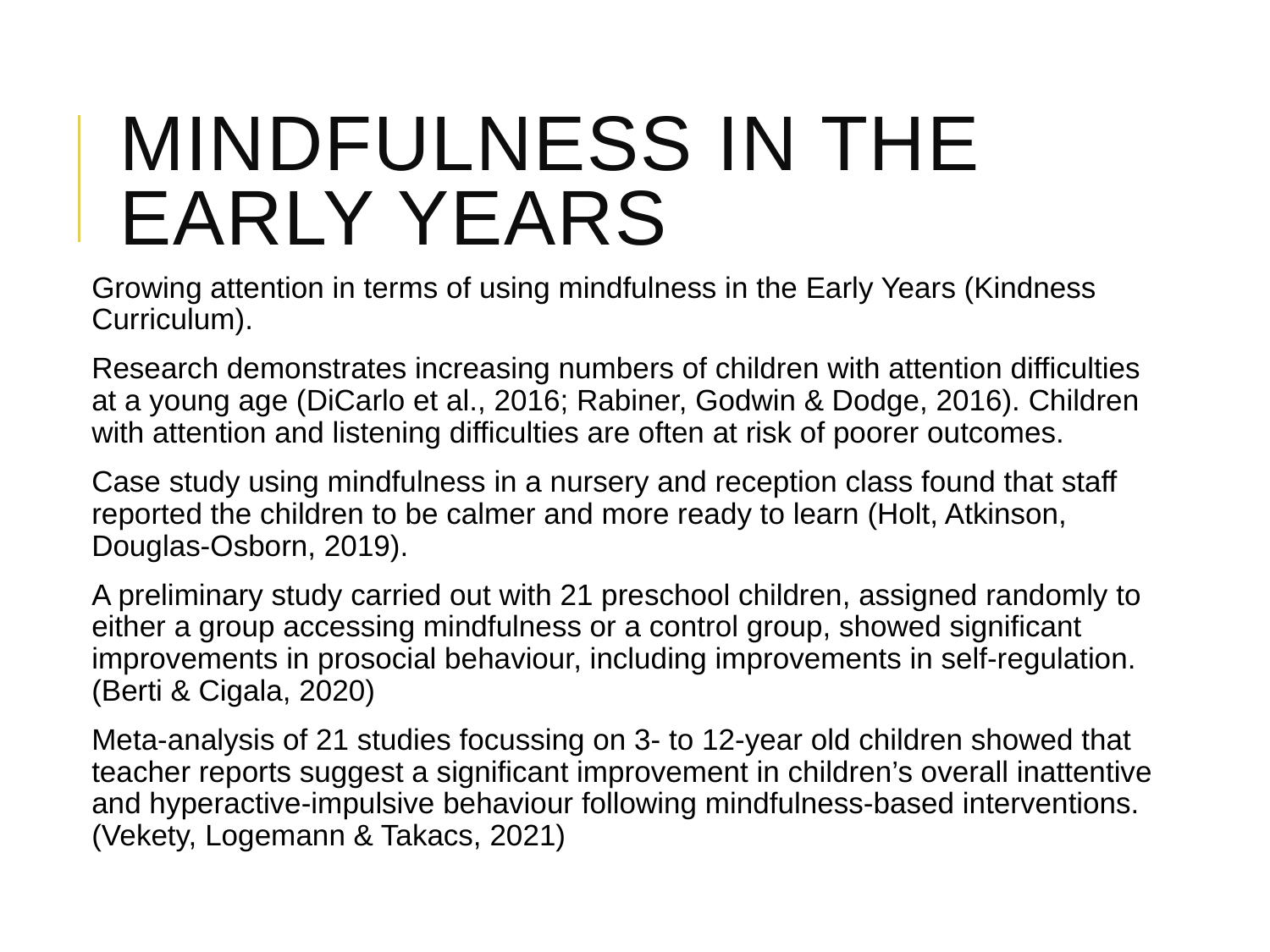

# Mindfulness in the Early Years
Growing attention in terms of using mindfulness in the Early Years (Kindness Curriculum).
Research demonstrates increasing numbers of children with attention difficulties at a young age (DiCarlo et al., 2016; Rabiner, Godwin & Dodge, 2016). Children with attention and listening difficulties are often at risk of poorer outcomes.
Case study using mindfulness in a nursery and reception class found that staff reported the children to be calmer and more ready to learn (Holt, Atkinson, Douglas-Osborn, 2019).
A preliminary study carried out with 21 preschool children, assigned randomly to either a group accessing mindfulness or a control group, showed significant improvements in prosocial behaviour, including improvements in self-regulation. (Berti & Cigala, 2020)
Meta-analysis of 21 studies focussing on 3- to 12-year old children showed that teacher reports suggest a significant improvement in children’s overall inattentive and hyperactive-impulsive behaviour following mindfulness-based interventions. (Vekety, Logemann & Takacs, 2021)